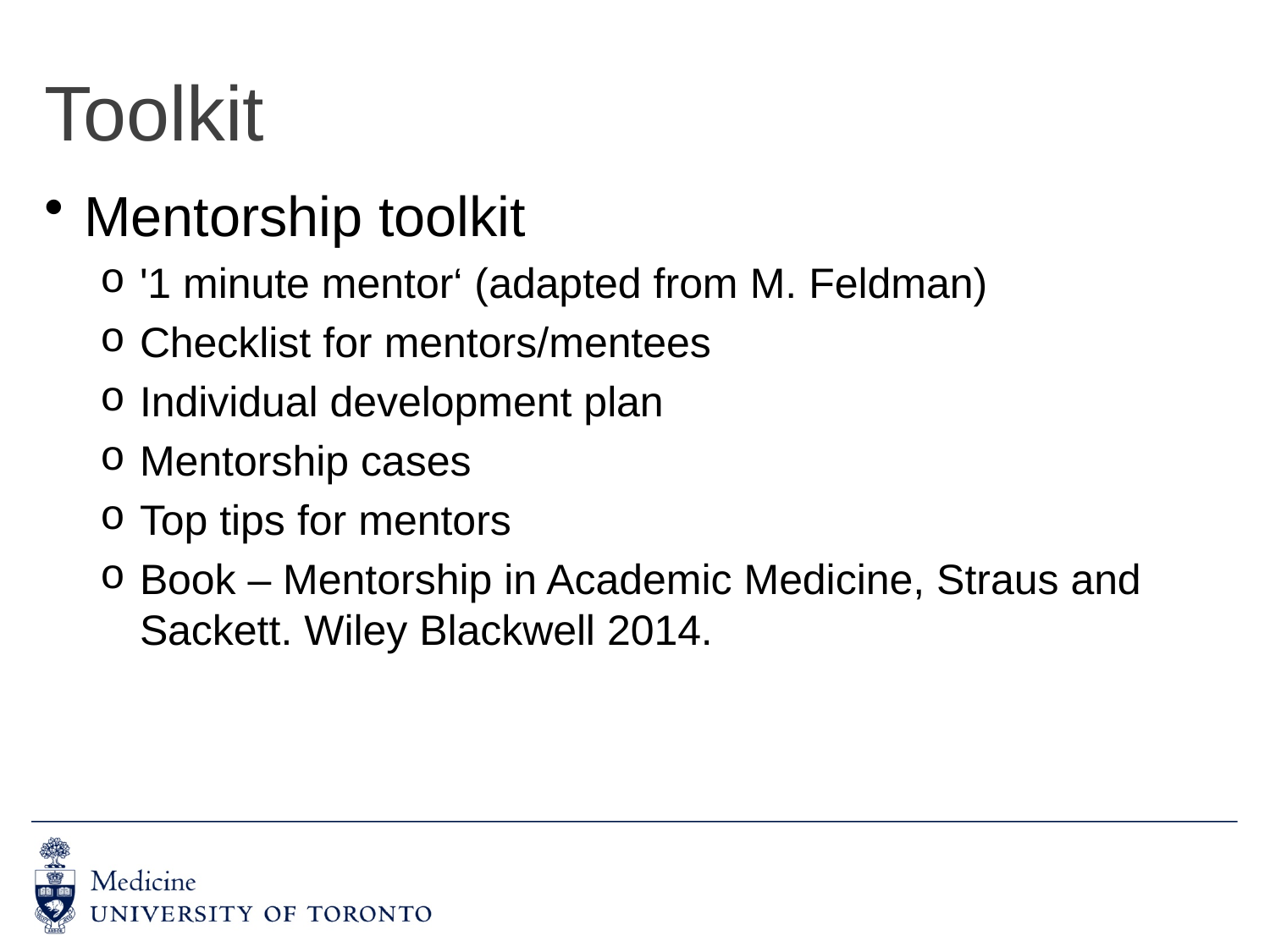

# Toolkit
Mentorship toolkit
'1 minute mentor‘ (adapted from M. Feldman)
Checklist for mentors/mentees
Individual development plan
Mentorship cases
Top tips for mentors
Book – Mentorship in Academic Medicine, Straus and Sackett. Wiley Blackwell 2014.